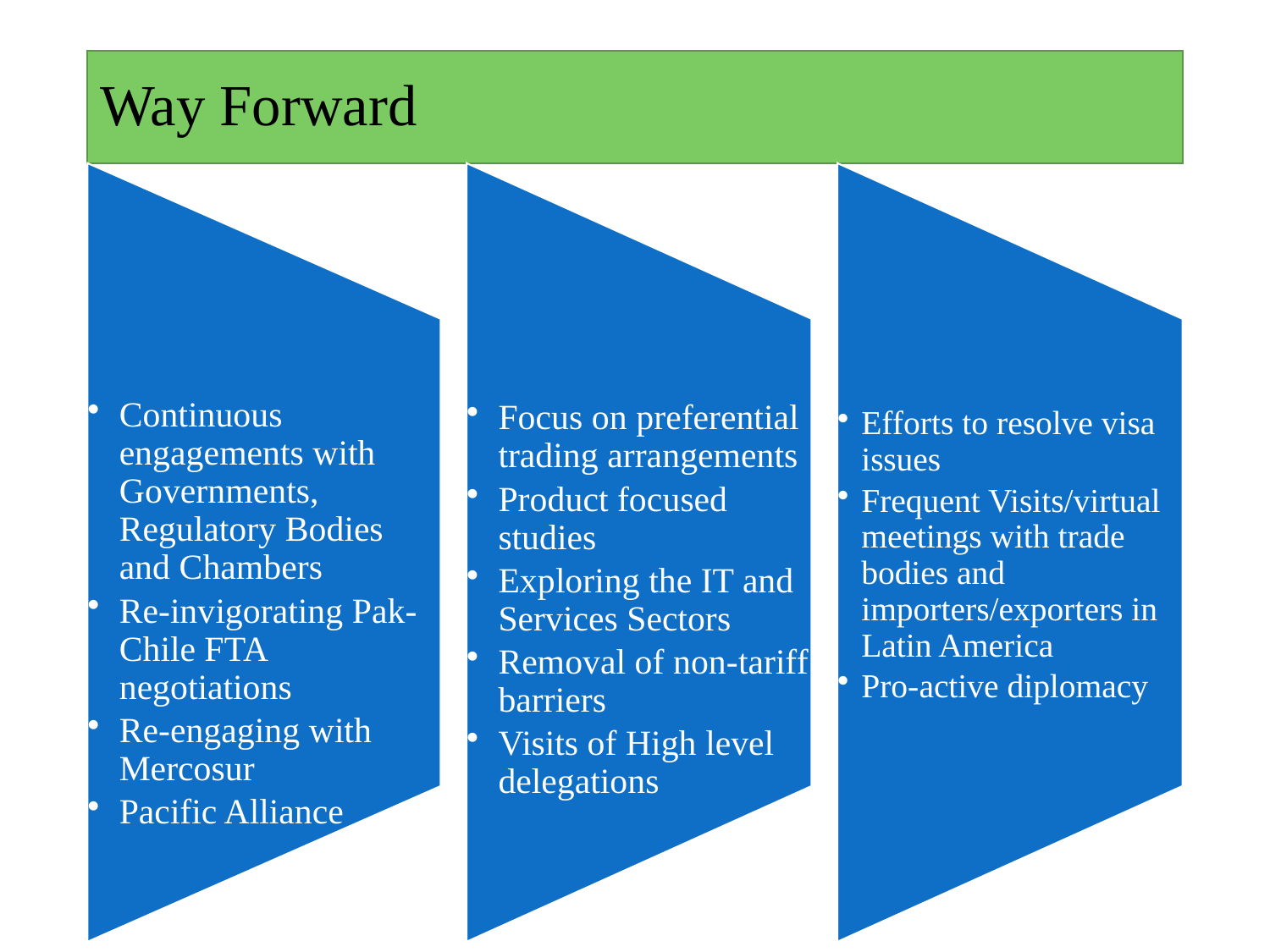

# Way Forward

Continuous engagements with Governments, Regulatory Bodies and Chambers
Re-invigorating Pak-Chile FTA negotiations
Re-engaging with Mercosur
Pacific Alliance

Focus on preferential trading arrangements
Product focused studies
Exploring the IT and Services Sectors
Removal of non-tariff barriers
Visits of High level delegations

Efforts to resolve visa issues
Frequent Visits/virtual meetings with trade bodies and importers/exporters in Latin America
Pro-active diplomacy